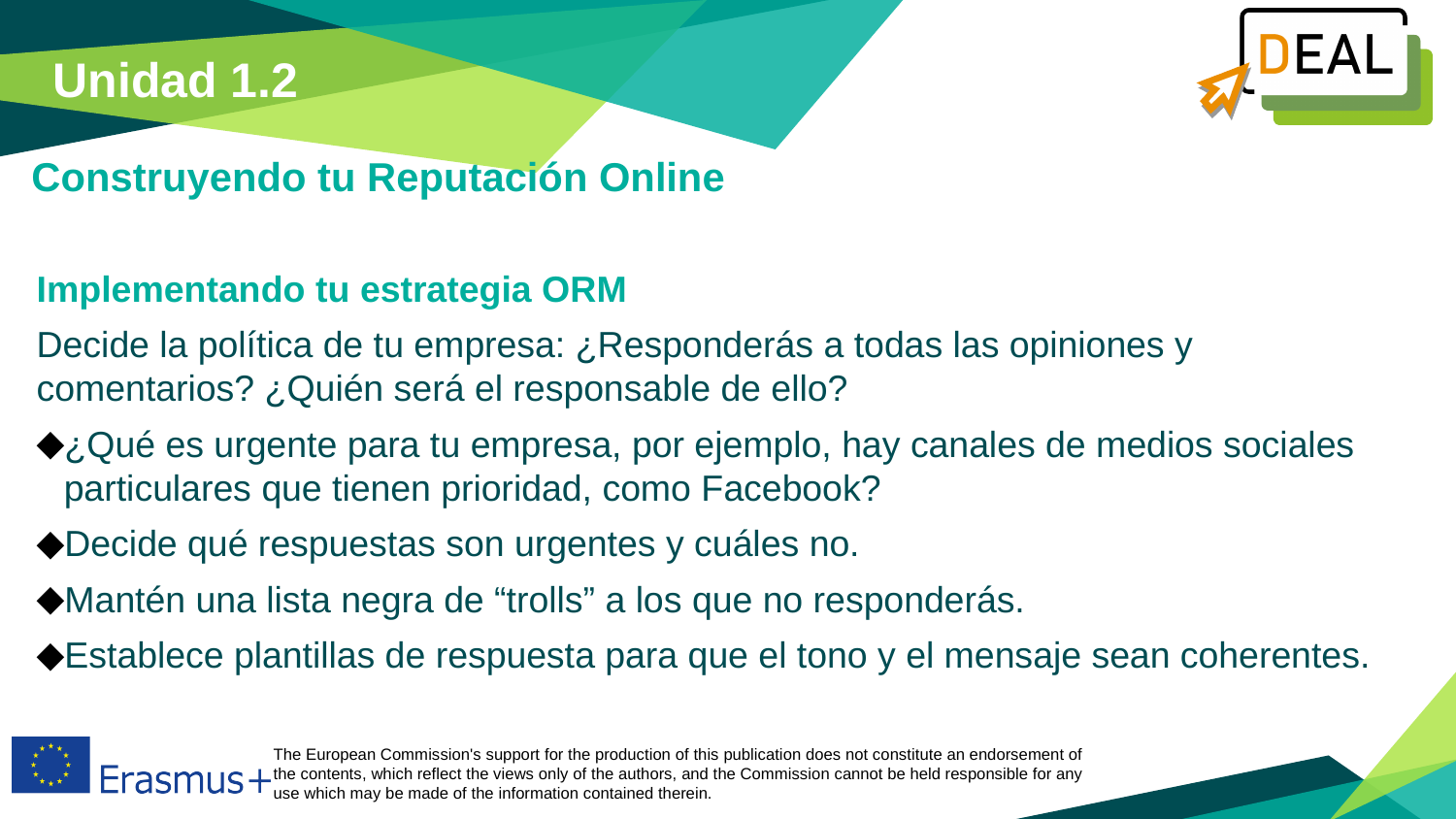

Unidad 1.2
Construyendo tu Reputación Online

Implementando tu estrategia ORM
Decide la política de tu empresa: ¿Responderás a todas las opiniones y comentarios? ¿Quién será el responsable de ello?
¿Qué es urgente para tu empresa, por ejemplo, hay canales de medios sociales particulares que tienen prioridad, como Facebook?
Decide qué respuestas son urgentes y cuáles no.
Mantén una lista negra de “trolls” a los que no responderás.
Establece plantillas de respuesta para que el tono y el mensaje sean coherentes.